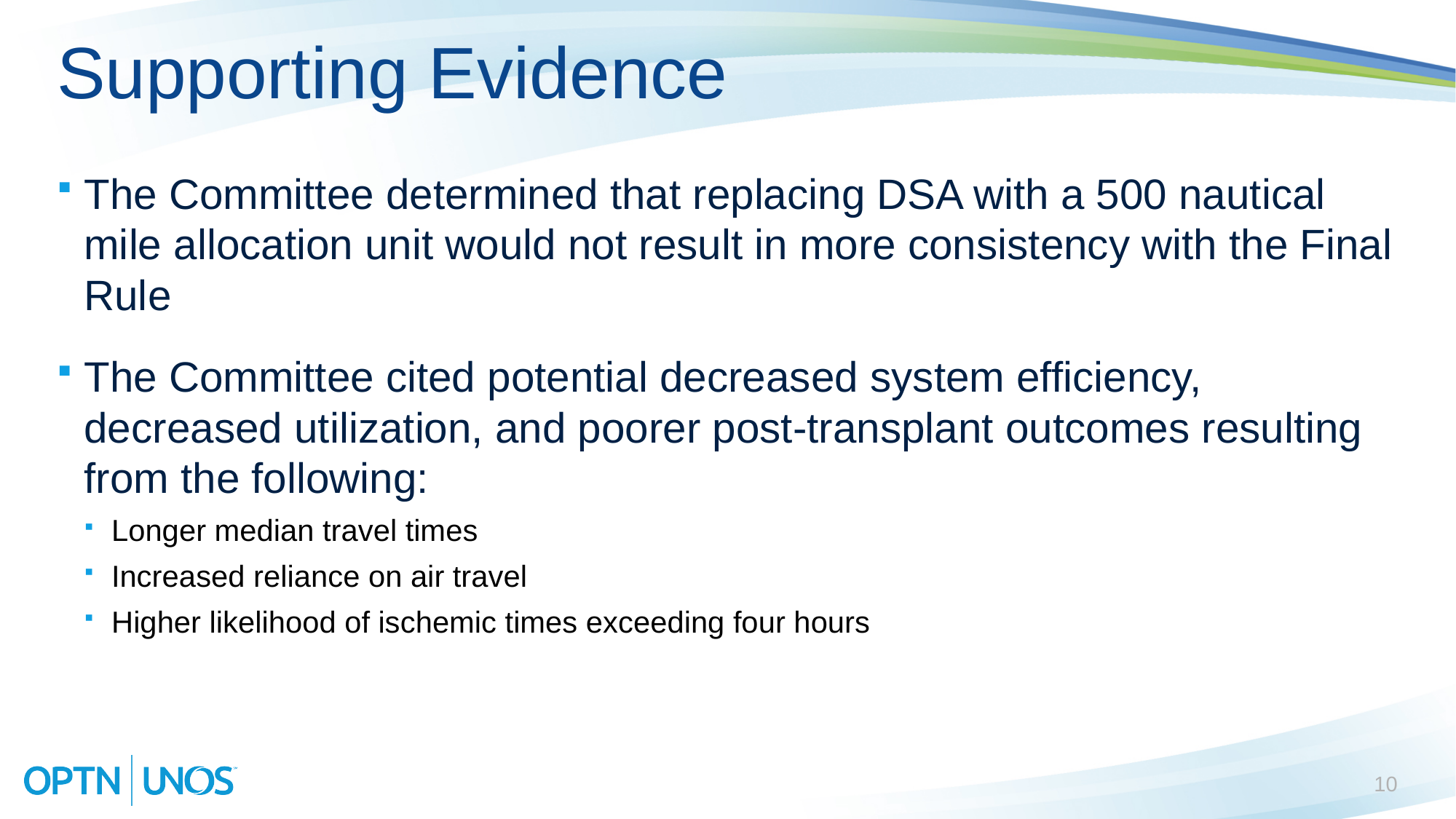

# Supporting Evidence
The Committee determined that replacing DSA with a 500 nautical mile allocation unit would not result in more consistency with the Final Rule
The Committee cited potential decreased system efficiency, decreased utilization, and poorer post-transplant outcomes resulting from the following:
Longer median travel times
Increased reliance on air travel
Higher likelihood of ischemic times exceeding four hours
10